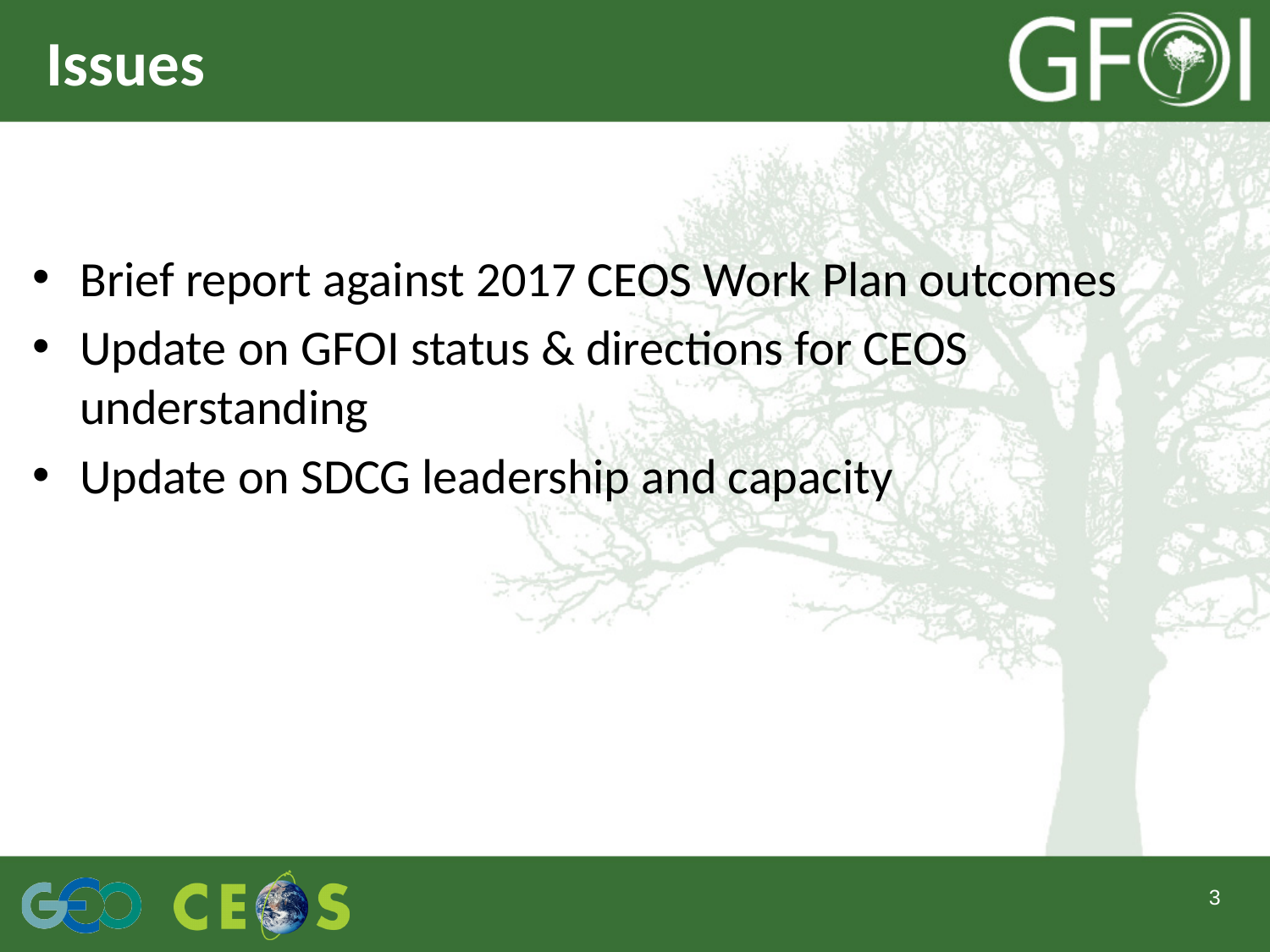

# Issues
Brief report against 2017 CEOS Work Plan outcomes
Update on GFOI status & directions for CEOS understanding
Update on SDCG leadership and capacity

3